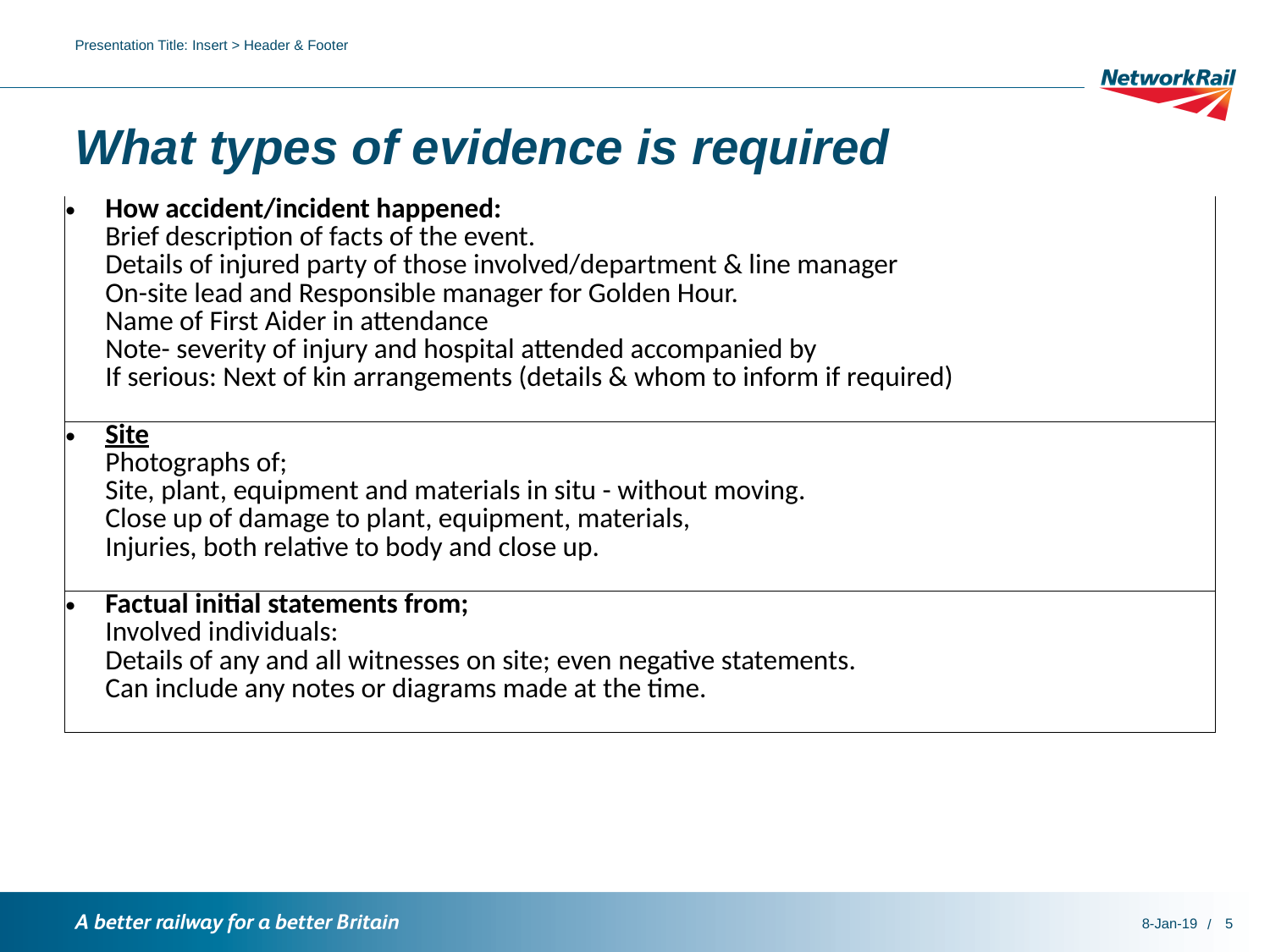

Presentation Title: Insert > Header & Footer
# What types of evidence is required
| How accident/incident happened: Brief description of facts of the event. Details of injured party of those involved/department & line manager On-site lead and Responsible manager for Golden Hour. Name of First Aider in attendance Note- severity of injury and hospital attended accompanied by If serious: Next of kin arrangements (details & whom to inform if required) |
| --- |
| Site Photographs of; Site, plant, equipment and materials in situ - without moving. Close up of damage to plant, equipment, materials, Injuries, both relative to body and close up. |
| Factual initial statements from; Involved individuals: Details of any and all witnesses on site; even negative statements. Can include any notes or diagrams made at the time. |
5
8-Jan-19